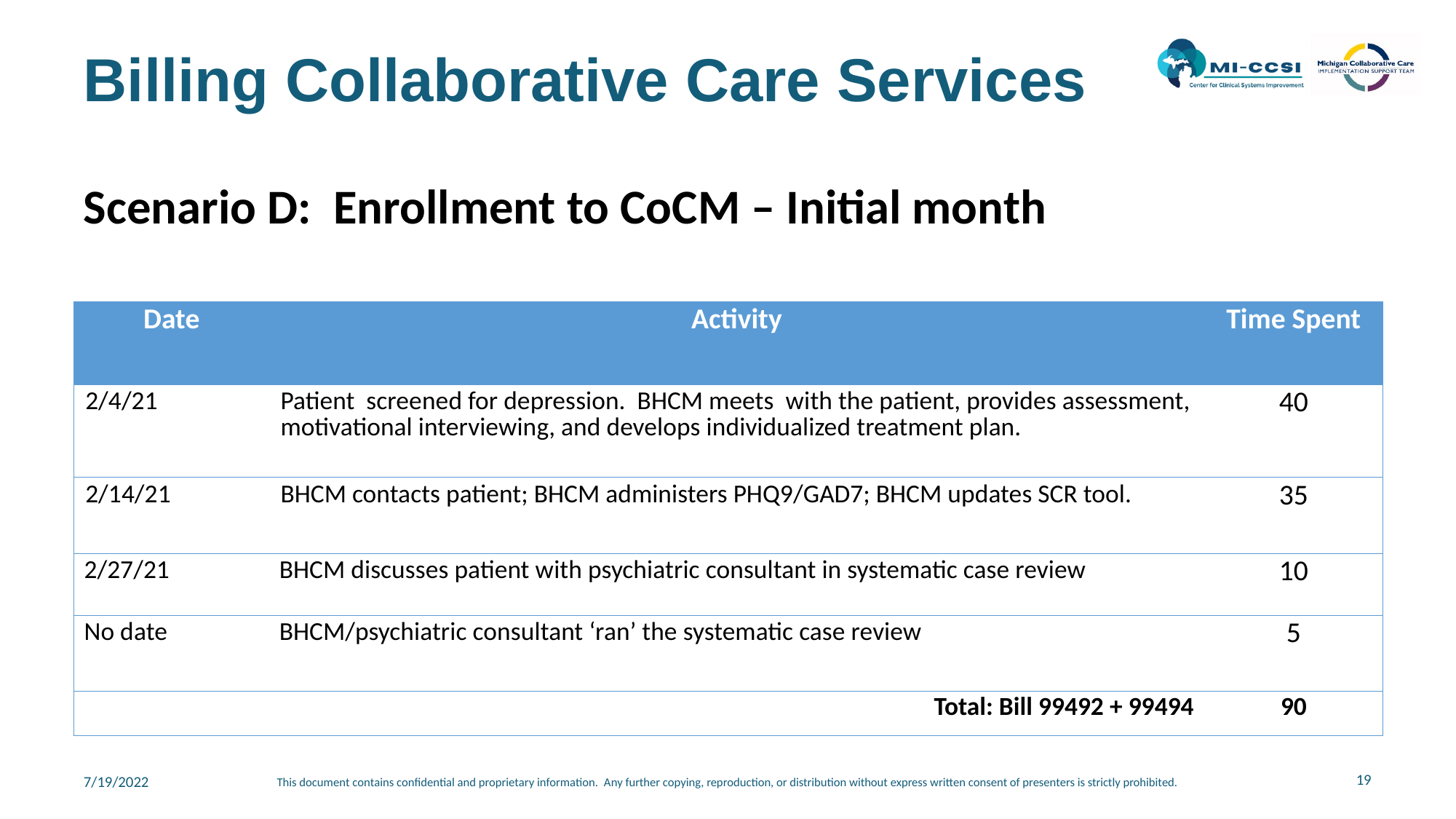

Billing Collaborative Care Services
Scenario D:  Enrollment to CoCM – Initial month
| Date | Activity | Time Spent |
| --- | --- | --- |
| 2/4/21 | Patient screened for depression. BHCM meets with the patient, provides assessment, motivational interviewing, and develops individualized treatment plan. | 40 |
| 2/14/21 | BHCM contacts patient; BHCM administers PHQ9/GAD7; BHCM updates SCR tool. | 35 |
| 2/27/21 | BHCM discusses patient with psychiatric consultant in systematic case review | 10 |
| No date | BHCM/psychiatric consultant ‘ran’ the systematic case review | 5 |
|  | Total: Bill 99492 + 99494 | 90 |